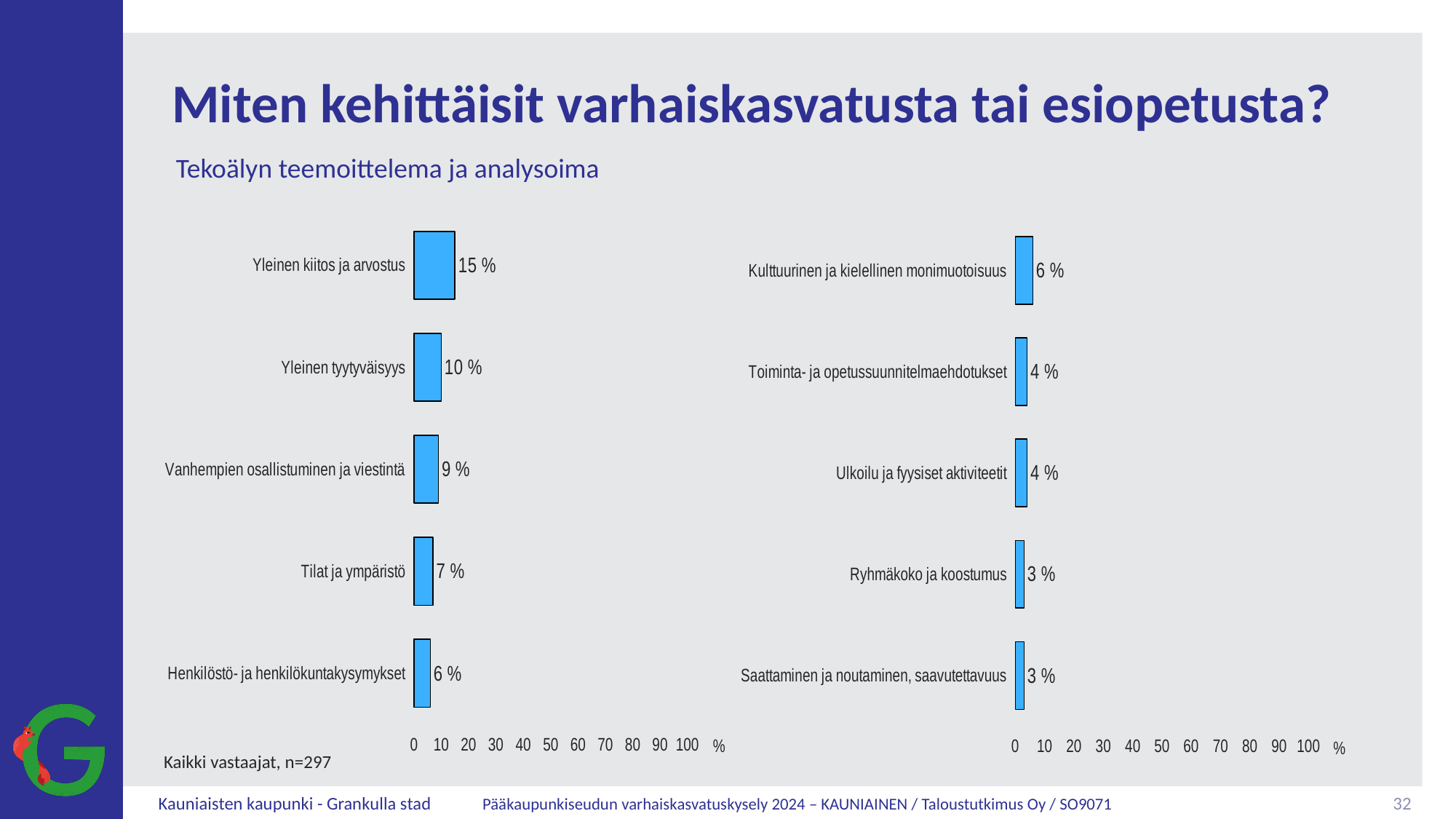

# Miten kehittäisit varhaiskasvatusta tai esiopetusta?
Tekoälyn teemoittelema ja analysoima

### Chart

| Category | Kaikki vastaajat, n=297 |
|---|---|
| Yleinen kiitos ja arvostus | 15.0 |
| Yleinen tyytyväisyys | 10.0 |
| Vanhempien osallistuminen ja viestintä | 9.0 |
| Tilat ja ympäristö | 7.000000000000001 |
| Henkilöstö- ja henkilökuntakysymykset | 6.0 |

### Chart

| Category | Kaikki vastaajat, n=297 |
|---|---|
| Kulttuurinen ja kielellinen monimuotoisuus | 6.0 |
| Toiminta- ja opetussuunnitelmaehdotukset | 4.0 |
| Ulkoilu ja fyysiset aktiviteetit | 4.0 |
| Ryhmäkoko ja koostumus | 3.0 |
| Saattaminen ja noutaminen, saavutettavuus | 3.0 |
Kaikki vastaajat, n=297
32